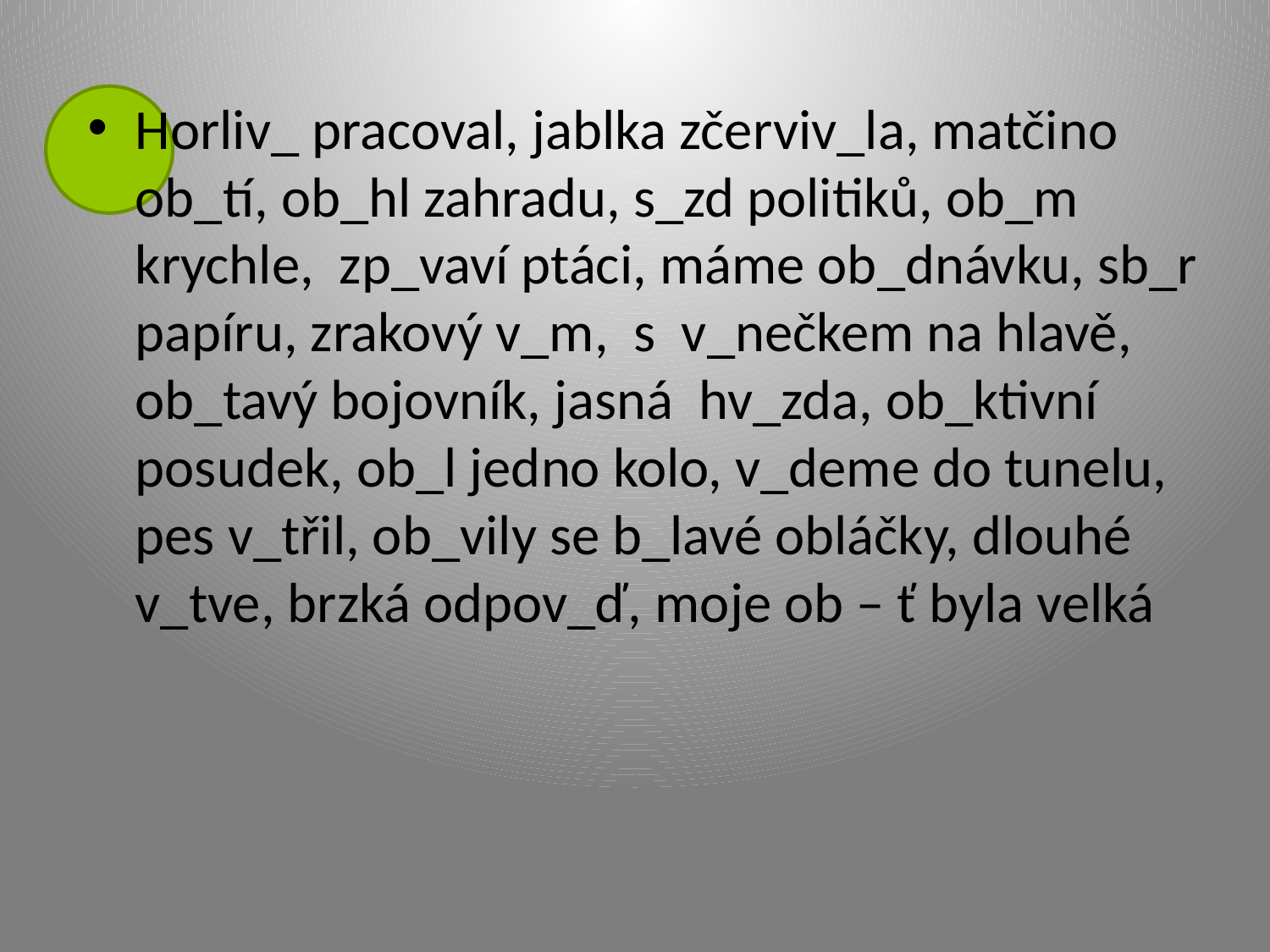

Horliv_ pracoval, jablka zčerviv_la, matčino ob_tí, ob_hl zahradu, s_zd politiků, ob_m krychle,  zp_vaví ptáci, máme ob_dnávku, sb_r papíru, zrakový v_m,  s  v_nečkem na hlavě, ob_tavý bojovník, jasná  hv_zda, ob_ktivní posudek, ob_l jedno kolo, v_deme do tunelu, pes v_třil, ob_vily se b_lavé obláčky, dlouhé v_tve, brzká odpov_ď, moje ob – ť byla velká